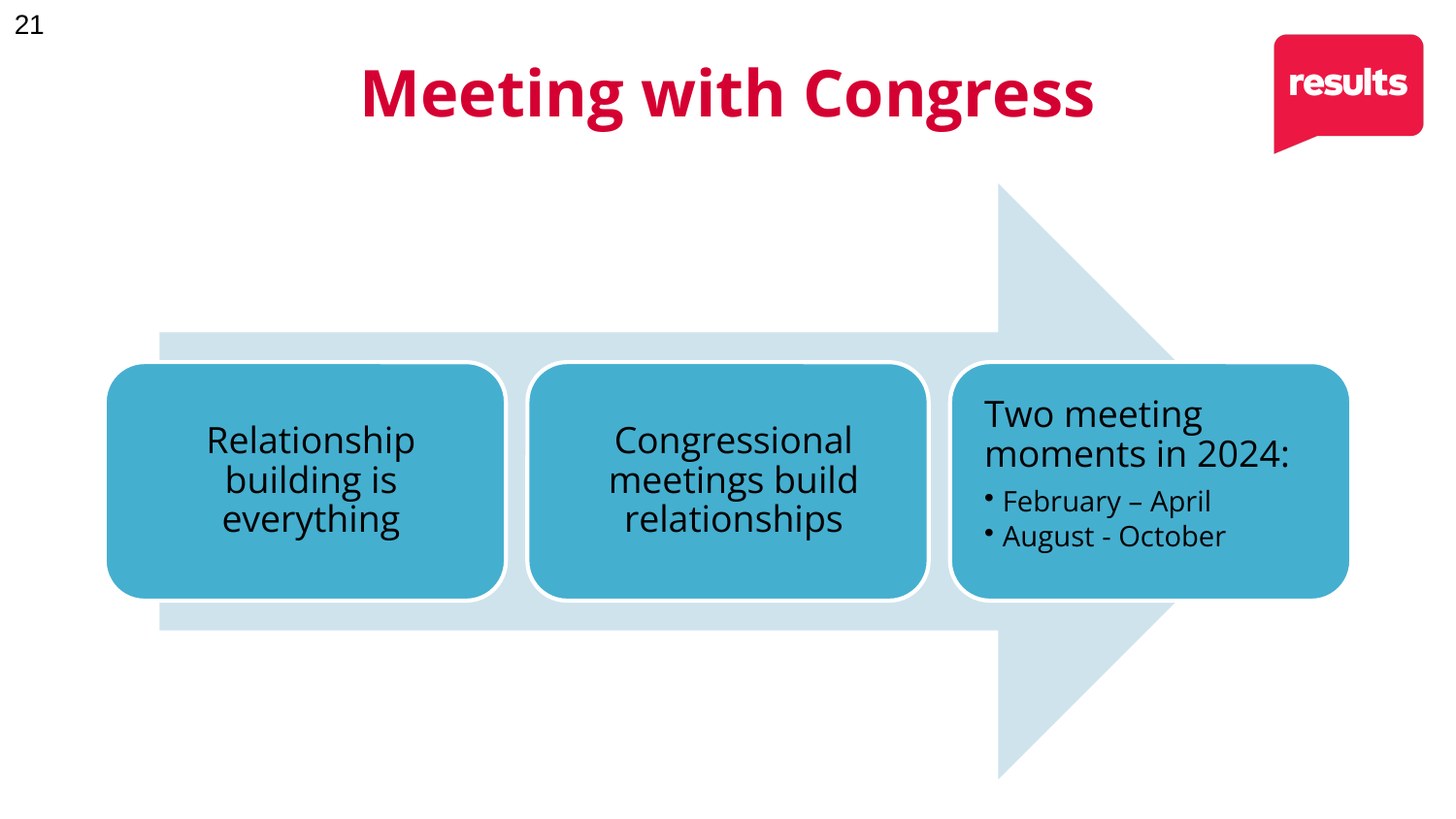

Meeting with Congress
Relationship building is everything
Congressional meetings build relationships
Two meeting moments in 2024:
February – April
August - October